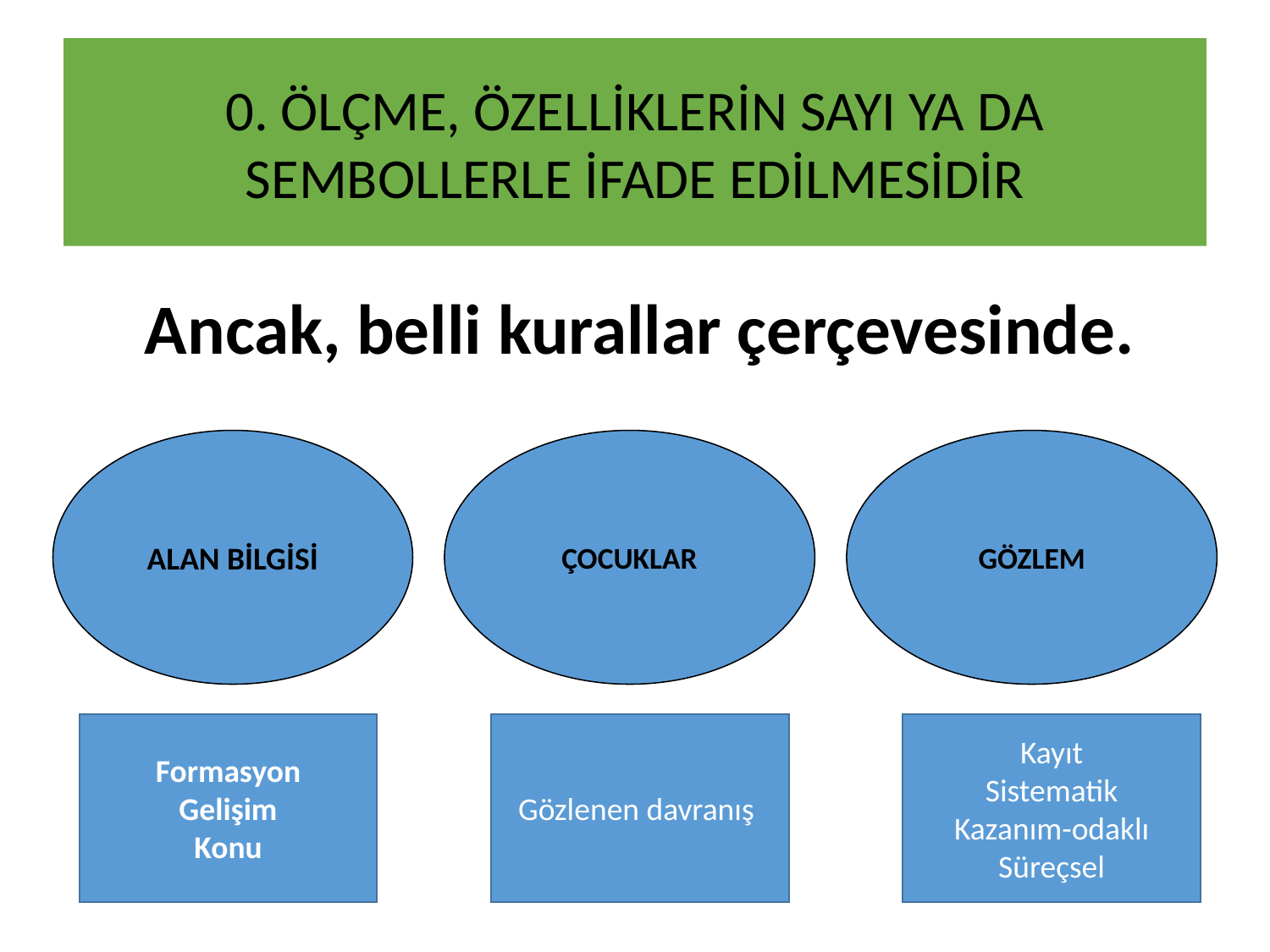

# 0. Ölçme, özelliklerin sayı ya da sembollerle ifade edilmesidir
Ancak, belli kurallar çerçevesinde.
ALAN BİLGİSİ
ÇOCUKLAR
GÖZLEM
Formasyon
Gelişim
Konu
Gözlenen davranış
Kayıt
Sistematik
Kazanım-odaklı
Süreçsel